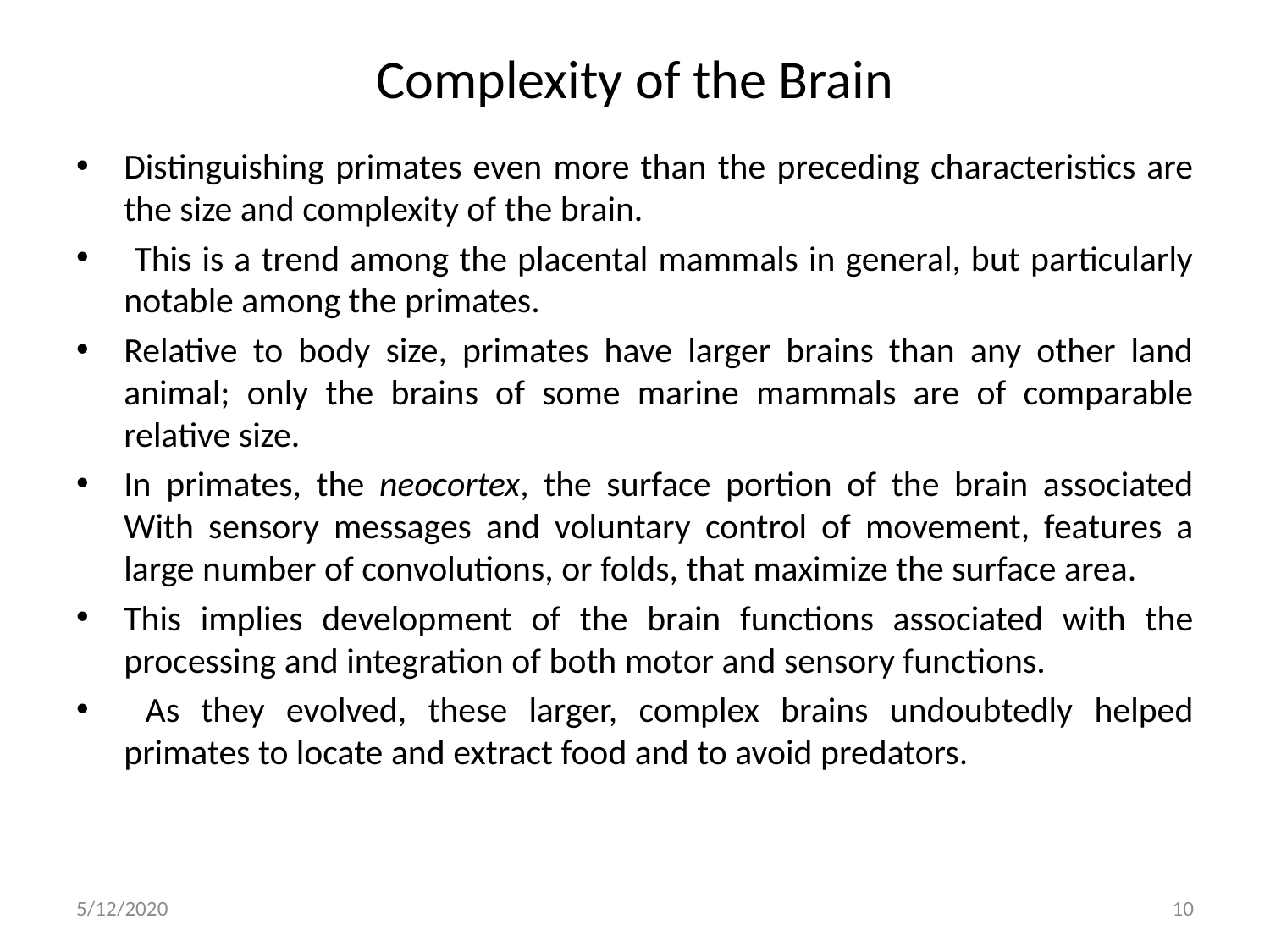

# Complexity of the Brain
Distinguishing primates even more than the preceding characteristics are the size and complexity of the brain.
 This is a trend among the placental mammals in general, but particularly notable among the primates.
Relative to body size, primates have larger brains than any other land animal; only the brains of some marine mammals are of comparable relative size.
In primates, the neocortex, the surface portion of the brain associated With sensory messages and voluntary control of movement, features a large number of convolutions, or folds, that maximize the surface area.
This implies development of the brain functions associated with the processing and integration of both motor and sensory functions.
 As they evolved, these larger, complex brains undoubtedly helped primates to locate and extract food and to avoid predators.
5/12/2020
10